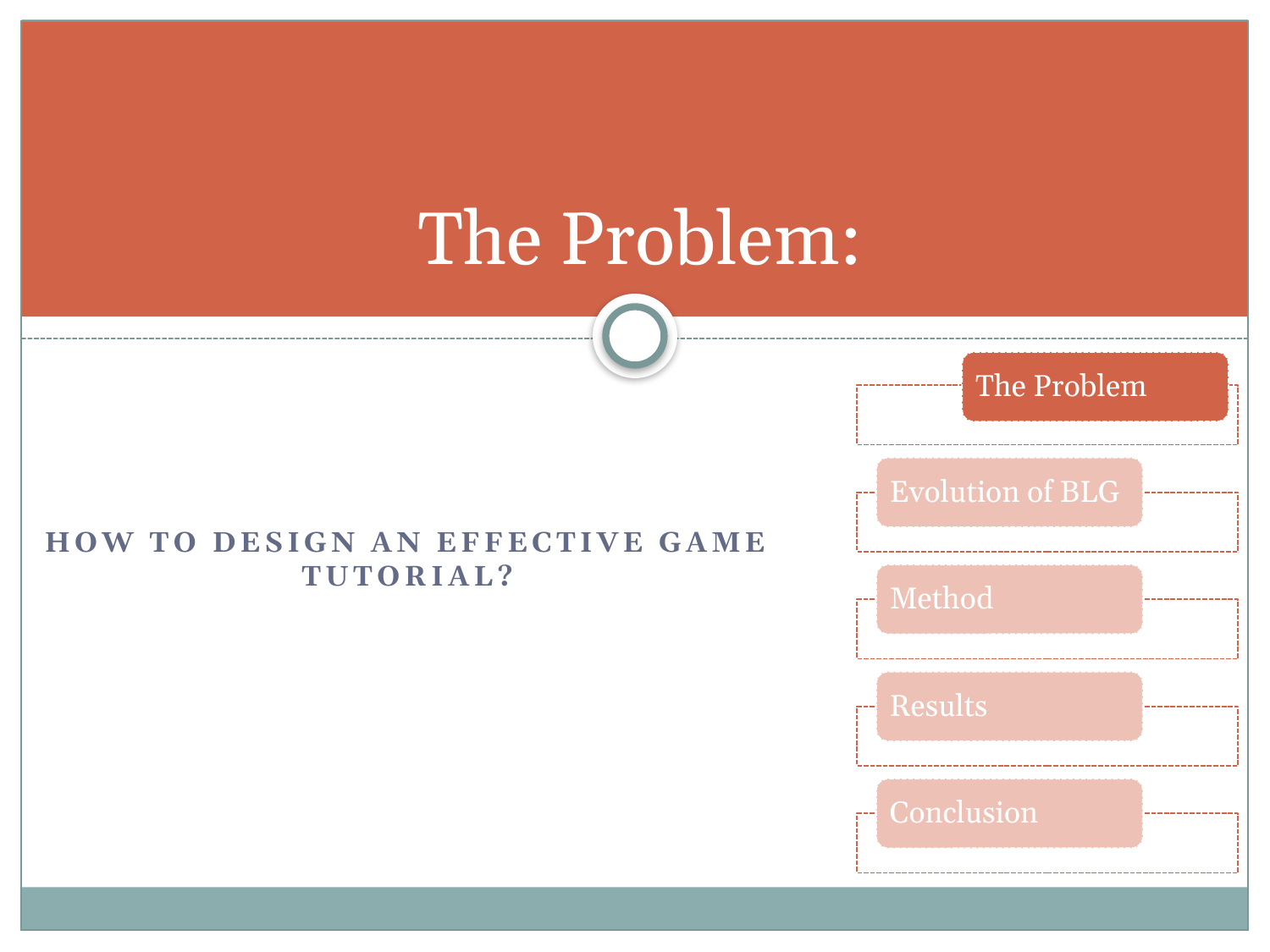

# The Problem:
The Problem
Evolution of BLG
Method
Results
Conclusion

How to design an effective game tutorial?